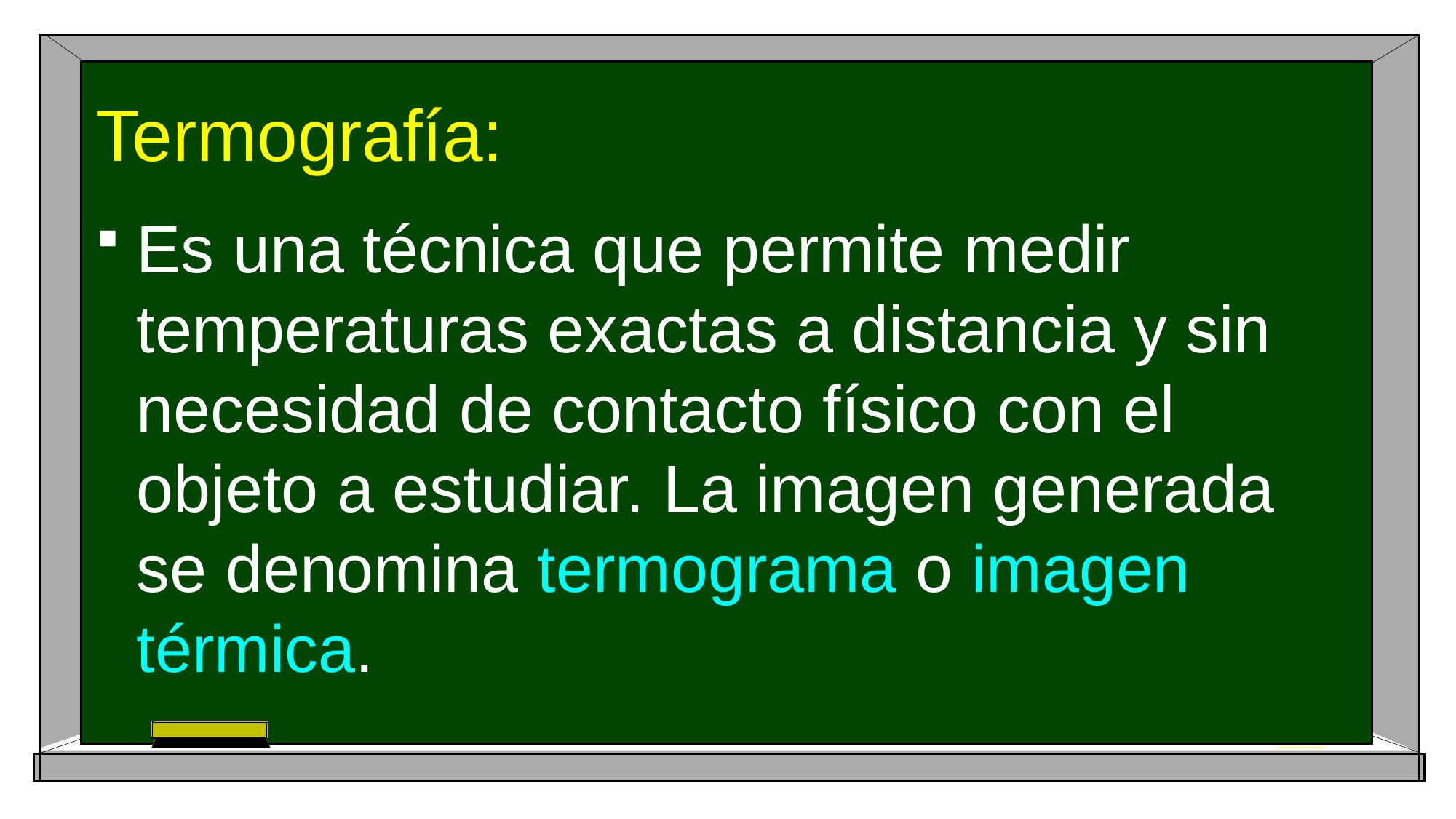

# Termografía:
Es una técnica que permite medir temperaturas exactas a distancia y sin necesidad de contacto físico con el objeto a estudiar. La imagen generada se denomina termograma o imagen térmica.